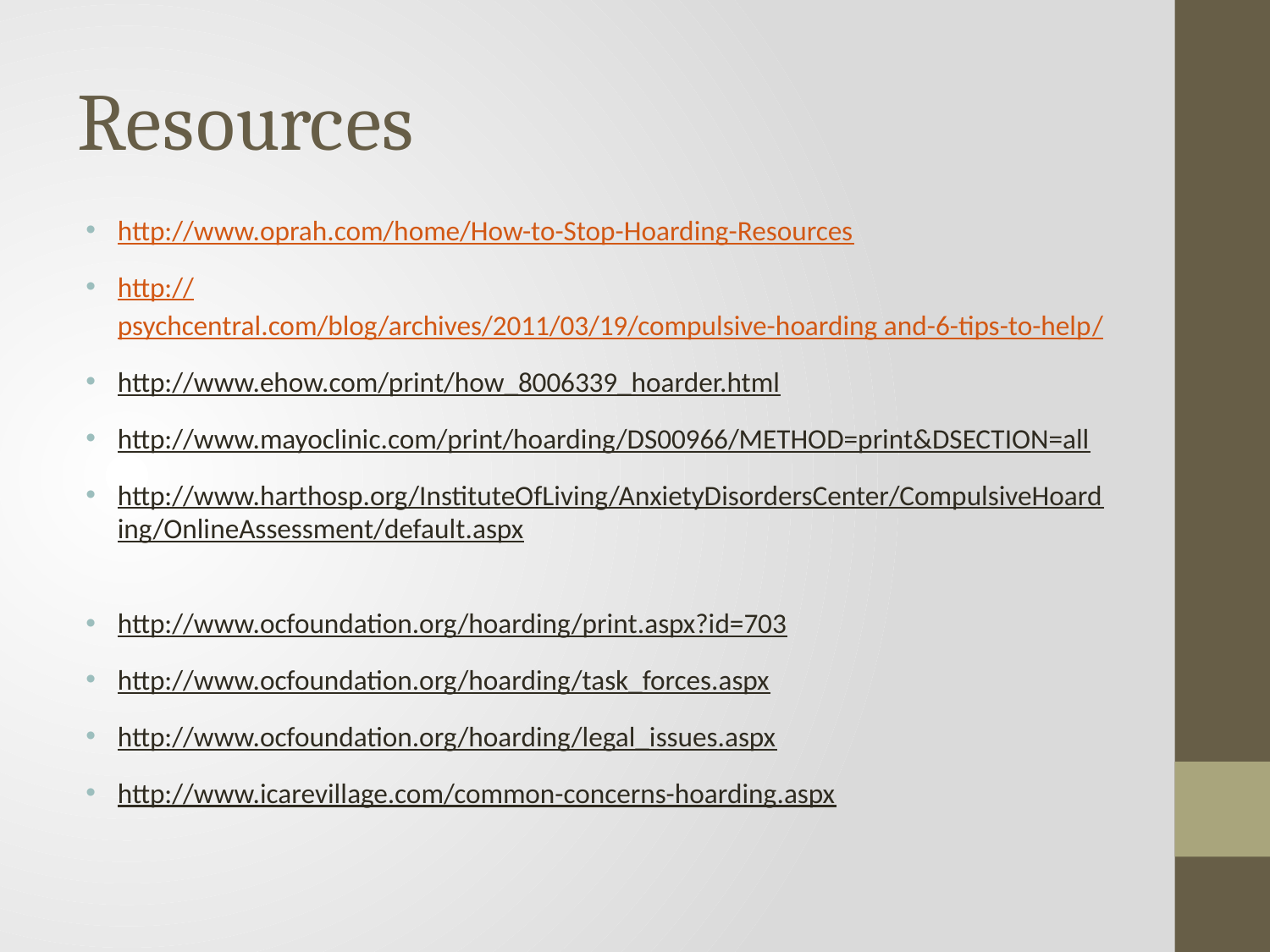

# Resources
http://www.oprah.com/home/How-to-Stop-Hoarding-Resources
http://psychcentral.com/blog/archives/2011/03/19/compulsive-hoarding and-6-tips-to-help/
http://www.ehow.com/print/how_8006339_hoarder.html
http://www.mayoclinic.com/print/hoarding/DS00966/METHOD=print&DSECTION=all
http://www.harthosp.org/InstituteOfLiving/AnxietyDisordersCenter/CompulsiveHoarding/OnlineAssessment/default.aspx
http://www.ocfoundation.org/hoarding/print.aspx?id=703
http://www.ocfoundation.org/hoarding/task_forces.aspx
http://www.ocfoundation.org/hoarding/legal_issues.aspx
http://www.icarevillage.com/common-concerns-hoarding.aspx